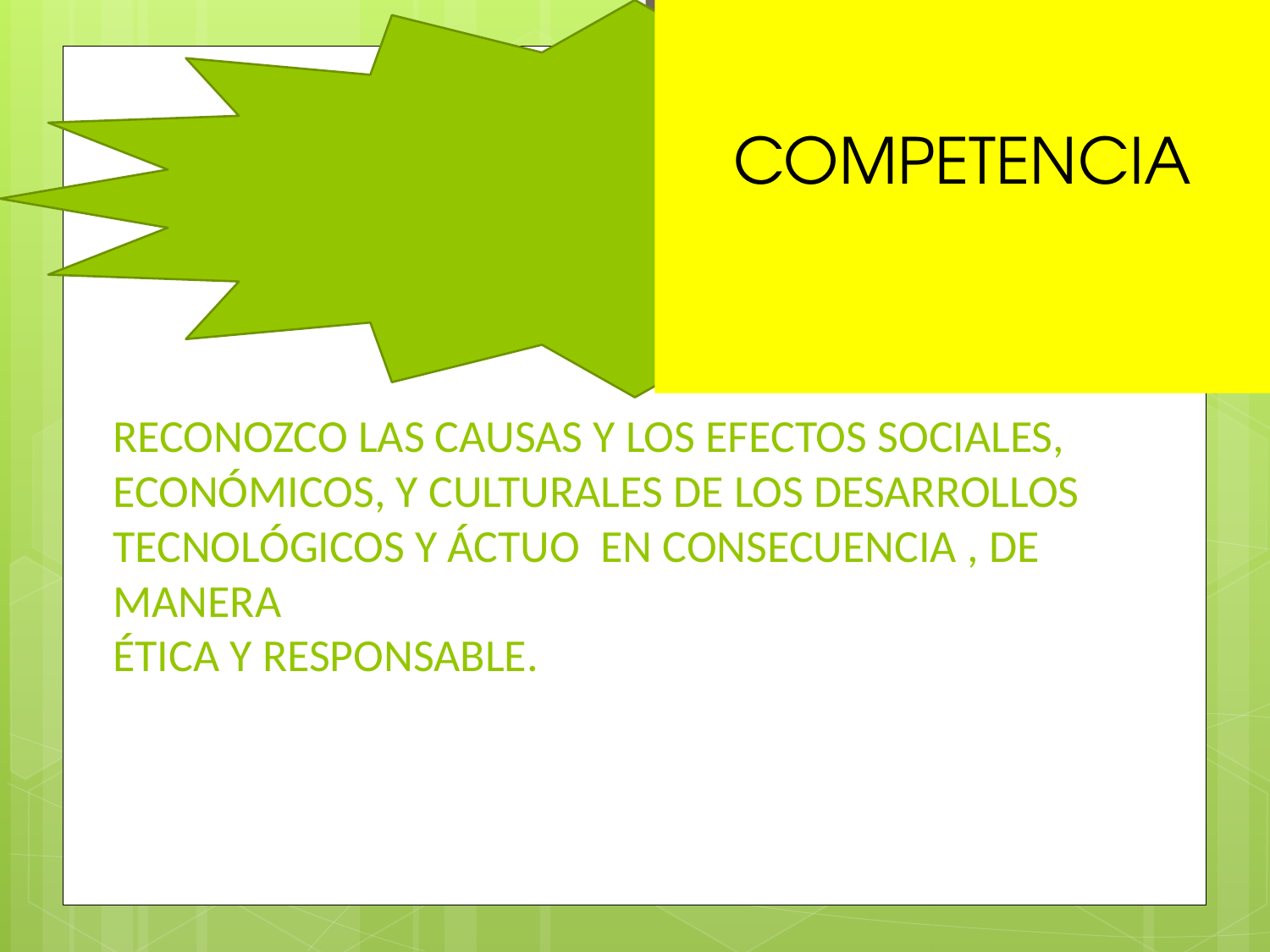

COMPETENCIA

# RECONOZCO LAS CAUSAS Y LOS EFECTOS SOCIALES, ECONÓMICOS, Y CULTURALES DE LOS DESARROLLOS TECNOLÓGICOS Y ÁCTUO  EN CONSECUENCIA , DE MANERA ÉTICA Y RESPONSABLE.